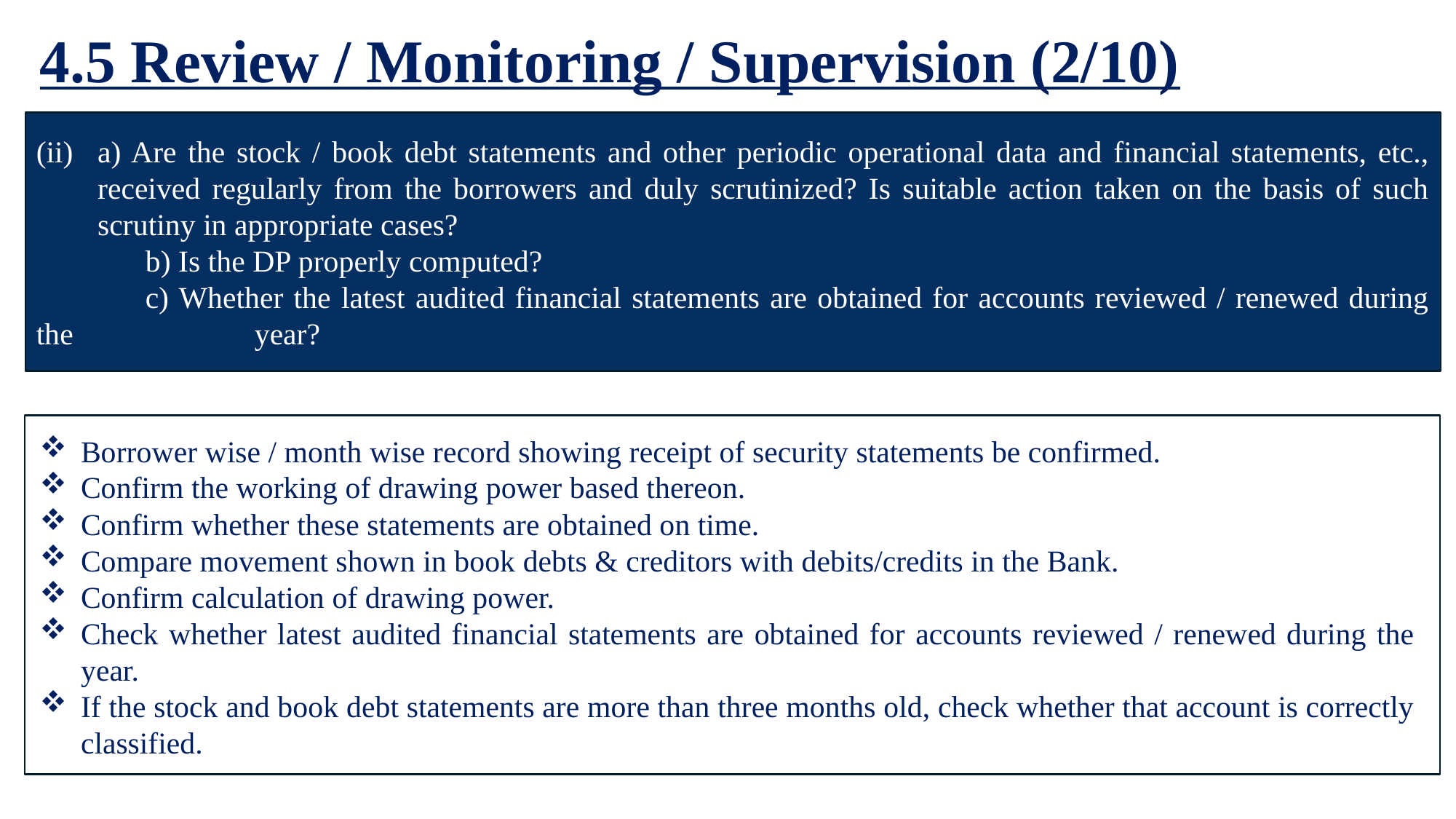

4.5 Review / Monitoring / Supervision (2/10)

Borrower wise / month wise record showing receipt of security statements be confirmed.
Confirm the working of drawing power based thereon.
Confirm whether these statements are obtained on time.
Compare movement shown in book debts & creditors with debits/credits in the Bank.
Confirm calculation of drawing power.
Check whether latest audited financial statements are obtained for accounts reviewed / renewed during the year.
If the stock and book debt statements are more than three months old, check whether that account is correctly classified.
a) Are the stock / book debt statements and other periodic operational data and financial statements, etc., received regularly from the borrowers and duly scrutinized? Is suitable action taken on the basis of such scrutiny in appropriate cases?
	b) Is the DP properly computed?
	c) Whether the latest audited financial statements are obtained for accounts reviewed / renewed during the 		year?

41
LFAR (Credit Appraisal, Monitoring and Large Advances) | Ernakulam Branch of SIRC of ICAI | 18th March, 2026